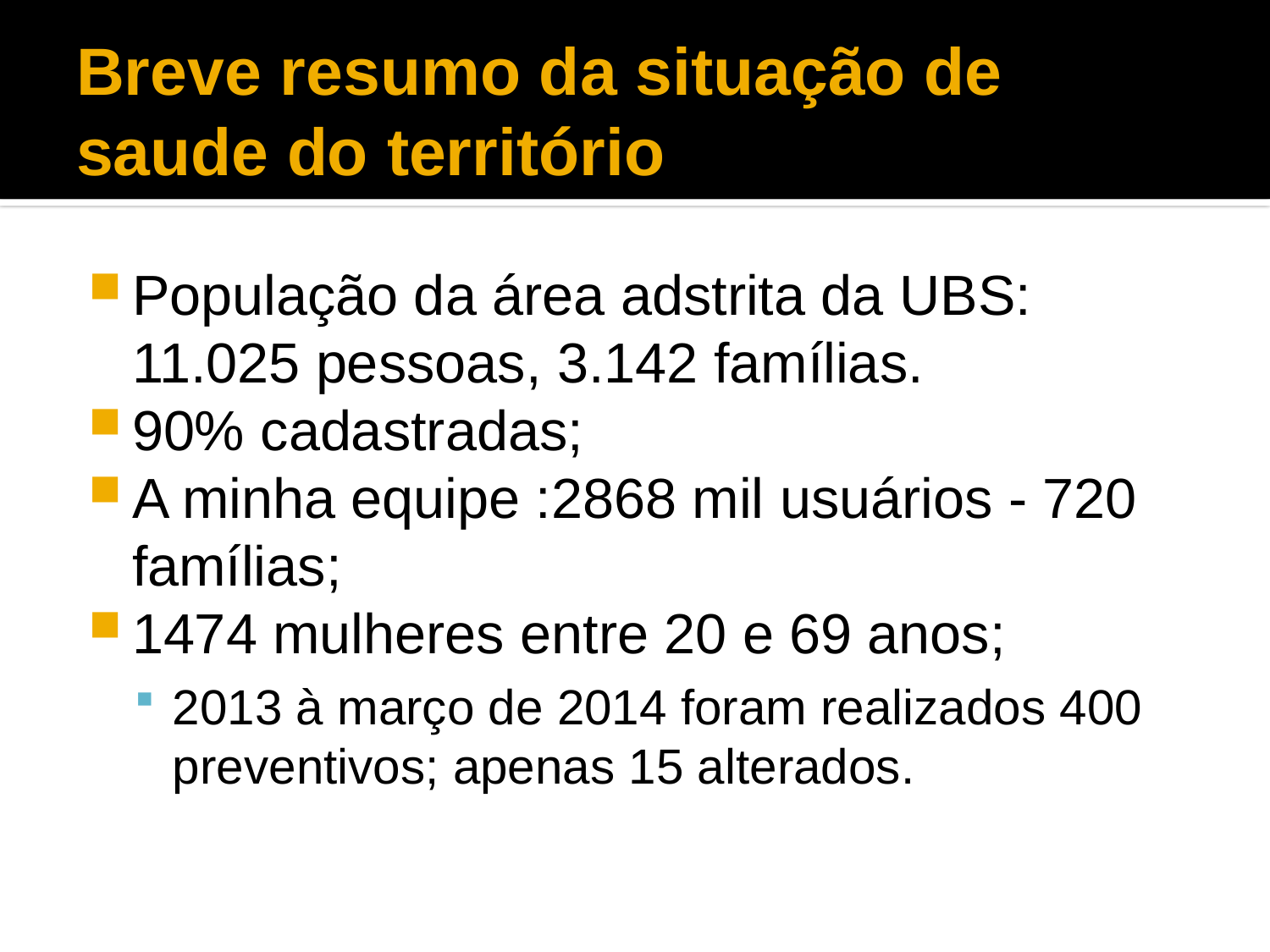

# Breve resumo da situação de saude do território
População da área adstrita da UBS: 11.025 pessoas, 3.142 famílias.
90% cadastradas;
A minha equipe :2868 mil usuários - 720 famílias;
1474 mulheres entre 20 e 69 anos;
2013 à março de 2014 foram realizados 400 preventivos; apenas 15 alterados.